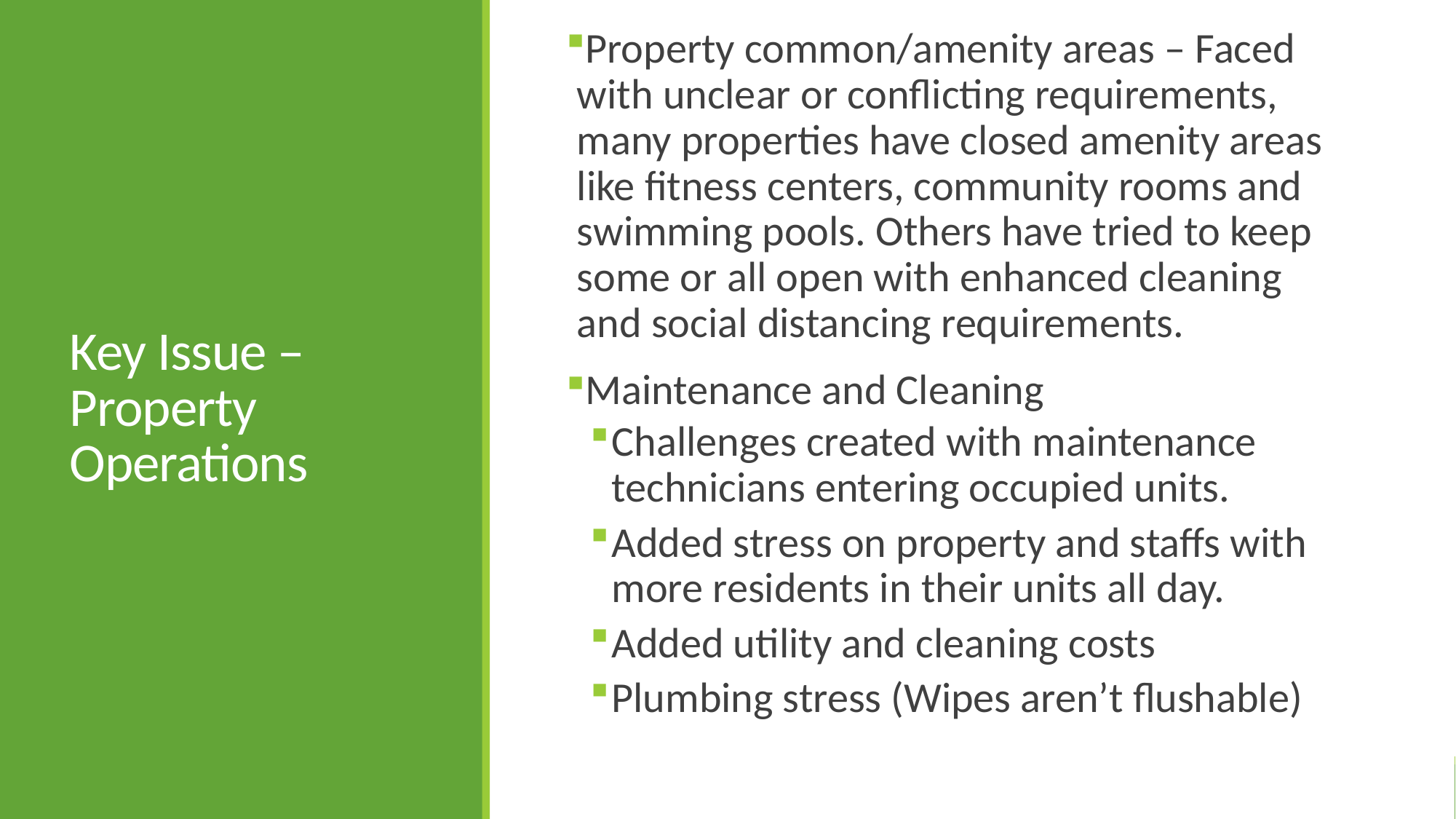

Property common/amenity areas – Faced with unclear or conflicting requirements, many properties have closed amenity areas like fitness centers, community rooms and swimming pools. Others have tried to keep some or all open with enhanced cleaning and social distancing requirements.
Maintenance and Cleaning
Challenges created with maintenance technicians entering occupied units.
Added stress on property and staffs with more residents in their units all day.
Added utility and cleaning costs
Plumbing stress (Wipes aren’t flushable)

# Key Issue – Property Operations